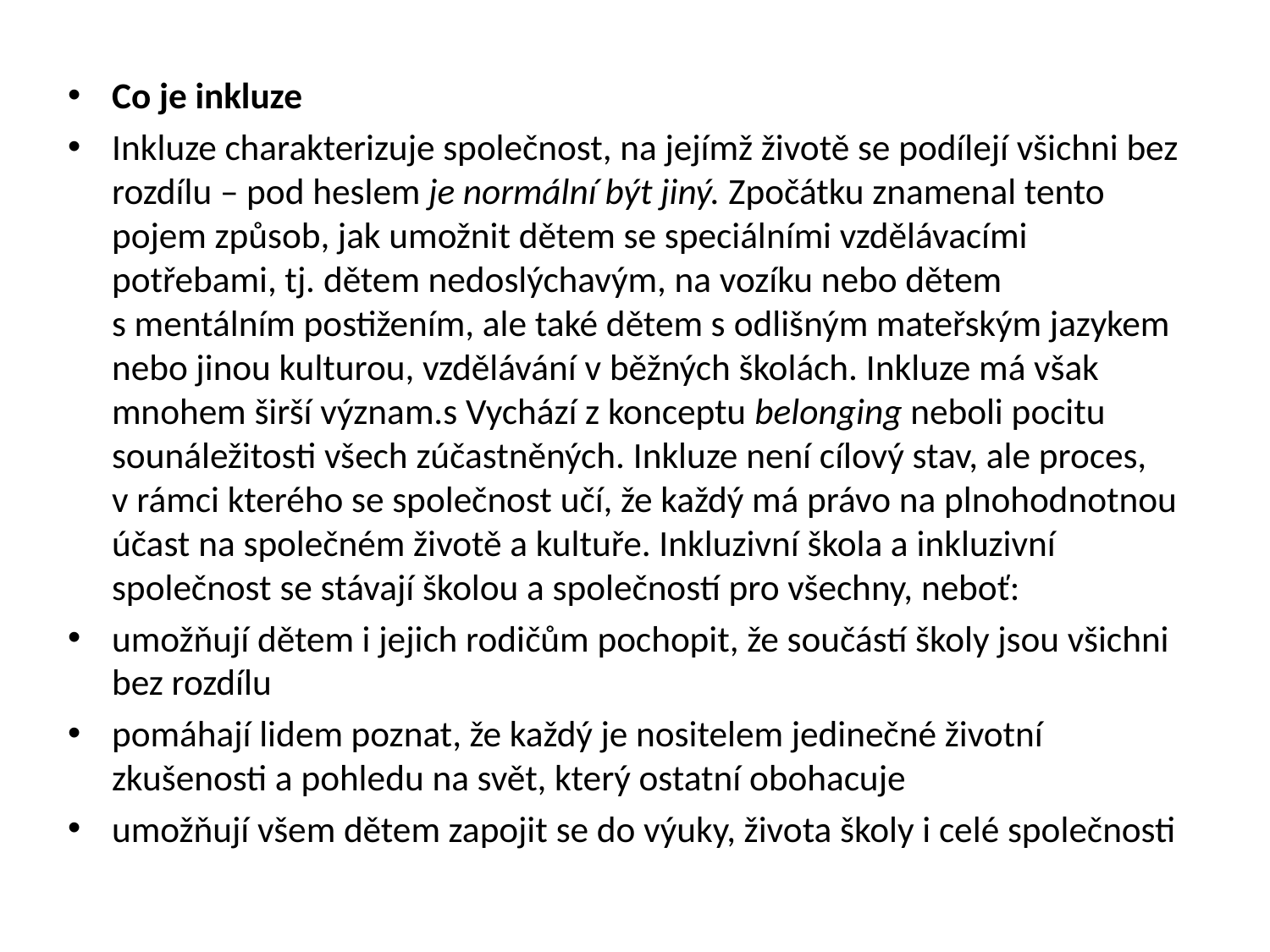

Co je inkluze
Inkluze charakterizuje společnost, na jejímž životě se podílejí všichni bez rozdílu – pod heslem je normální být jiný. Zpočátku znamenal tento pojem způsob, jak umožnit dětem se speciálními vzdělávacími potřebami, tj. dětem nedoslýchavým, na vozíku nebo dětem s mentálním postižením, ale také dětem s odlišným mateřským jazykem nebo jinou kulturou, vzdělávání v běžných školách. Inkluze má však mnohem širší význam.s Vychází z konceptu belonging neboli pocitu sounáležitosti všech zúčastněných. Inkluze není cílový stav, ale proces, v rámci kterého se společnost učí, že každý má právo na plnohodnotnou účast na společném životě a kultuře. Inkluzivní škola a inkluzivní společnost se stávají školou a společností pro všechny, neboť:
umožňují dětem i jejich rodičům pochopit, že součástí školy jsou všichni bez rozdílu
pomáhají lidem poznat, že každý je nositelem jedinečné životní zkušenosti a pohledu na svět, který ostatní obohacuje
umožňují všem dětem zapojit se do výuky, života školy i celé společnosti